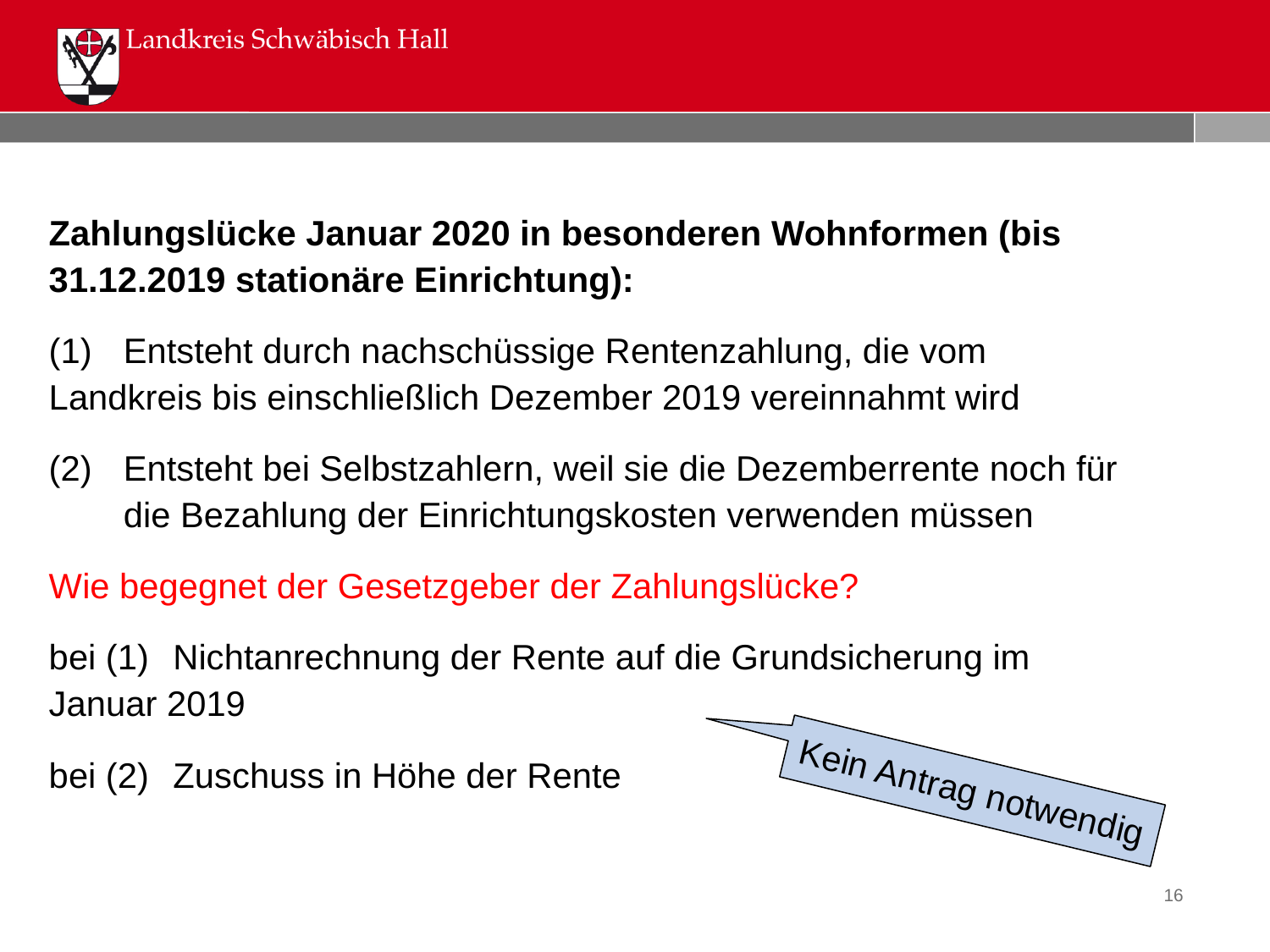

Zahlungslücke Januar 2020 in besonderen Wohnformen (bis 31.12.2019 stationäre Einrichtung):
(1) 	Entsteht durch nachschüssige Rentenzahlung, die vom 	Landkreis bis einschließlich Dezember 2019 vereinnahmt wird
(2)	Entsteht bei Selbstzahlern, weil sie die Dezemberrente noch für 	die Bezahlung der Einrichtungskosten verwenden müssen
Wie begegnet der Gesetzgeber der Zahlungslücke?
bei (1) 	Nichtanrechnung der Rente auf die Grundsicherung im 	Januar 2019
bei (2) 	Zuschuss in Höhe der Rente

Kein Antrag notwendig
16